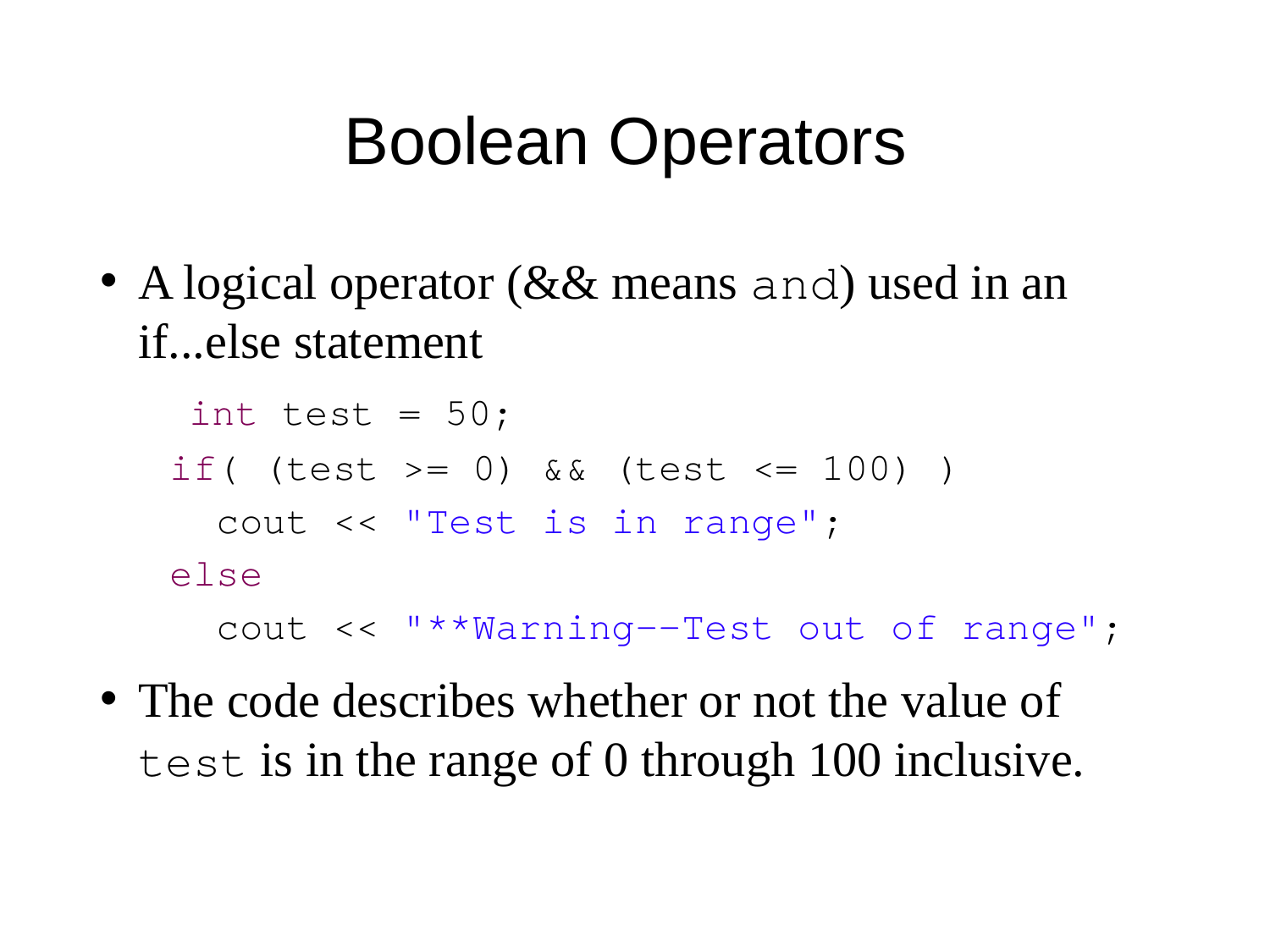

# Boolean Operators
A logical operator (&& means and) used in an if...else statement
   int test = 50;
   if( (test >= 0) && (test <= 100) )
     cout << "Test is in range";
   else
     cout << "**Warning--Test out of range";
The code describes whether or not the value of test is in the range of 0 through 100 inclusive.